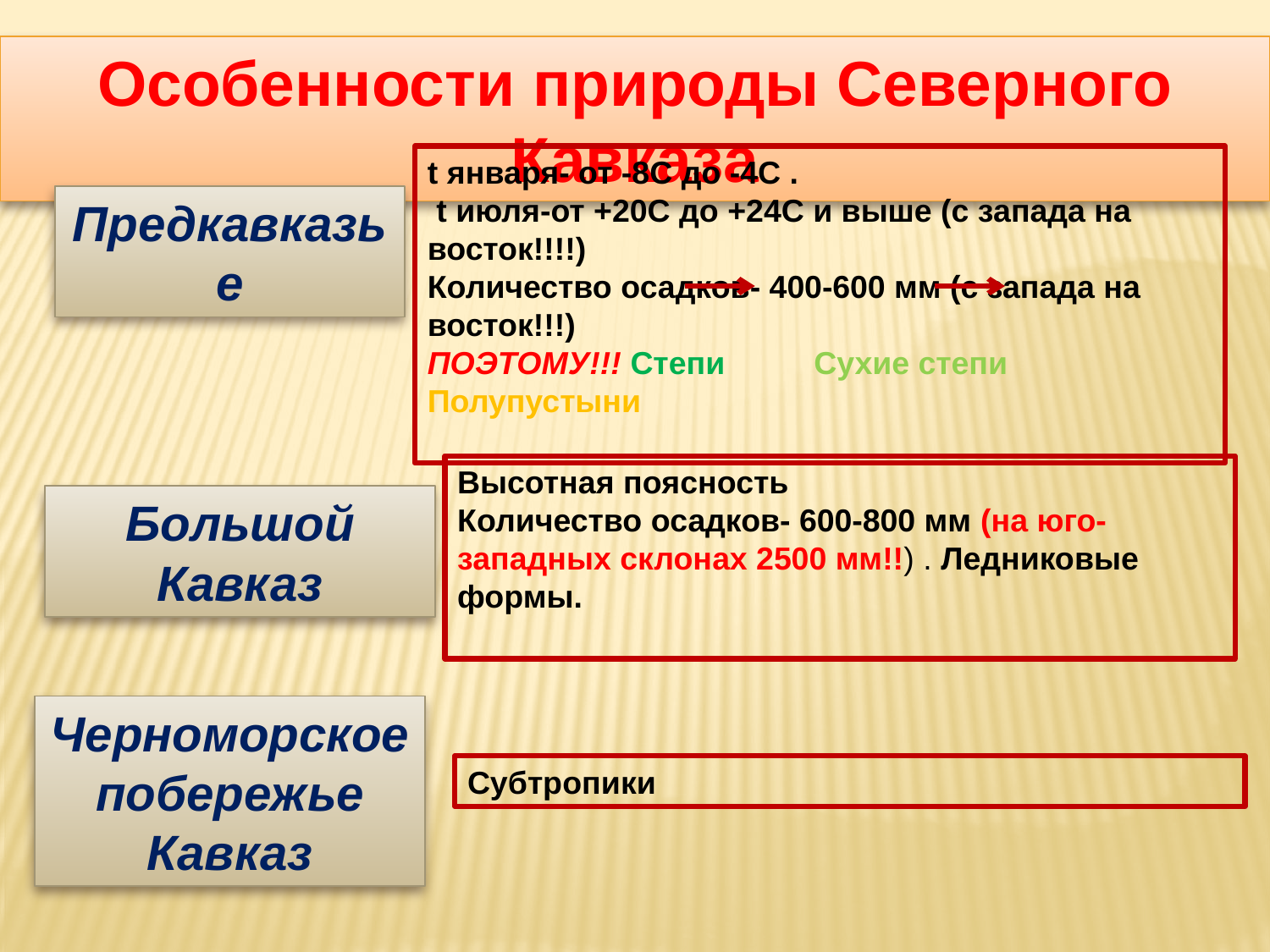

Особенности природы Северного Кавказа
t января- от -8С до -4С .
 t июля-от +20С до +24С и выше (с запада на восток!!!!)
Количество осадков- 400-600 мм (с запада на восток!!!)
ПОЭТОМУ!!! Степи          Сухие степи           Полупустыни

Предкавказье
Высотная поясность
Количество осадков- 600-800 мм (на юго-западных склонах 2500 мм!!) . Ледниковые формы.

Большой Кавказ
Черноморское побережье Кавказ
Субтропики